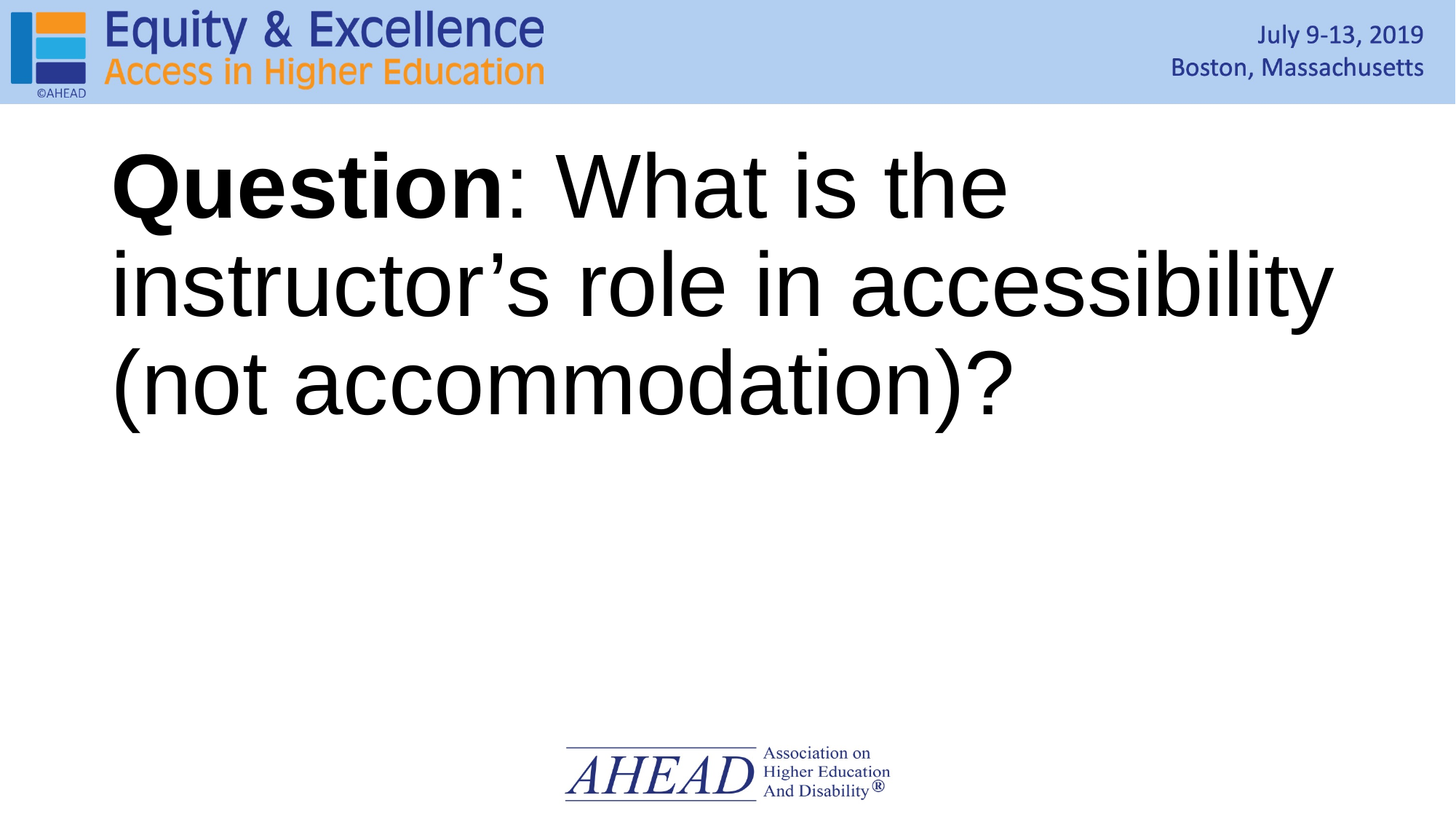

# Question: What is the instructor’s role in accessibility (not accommodation)?